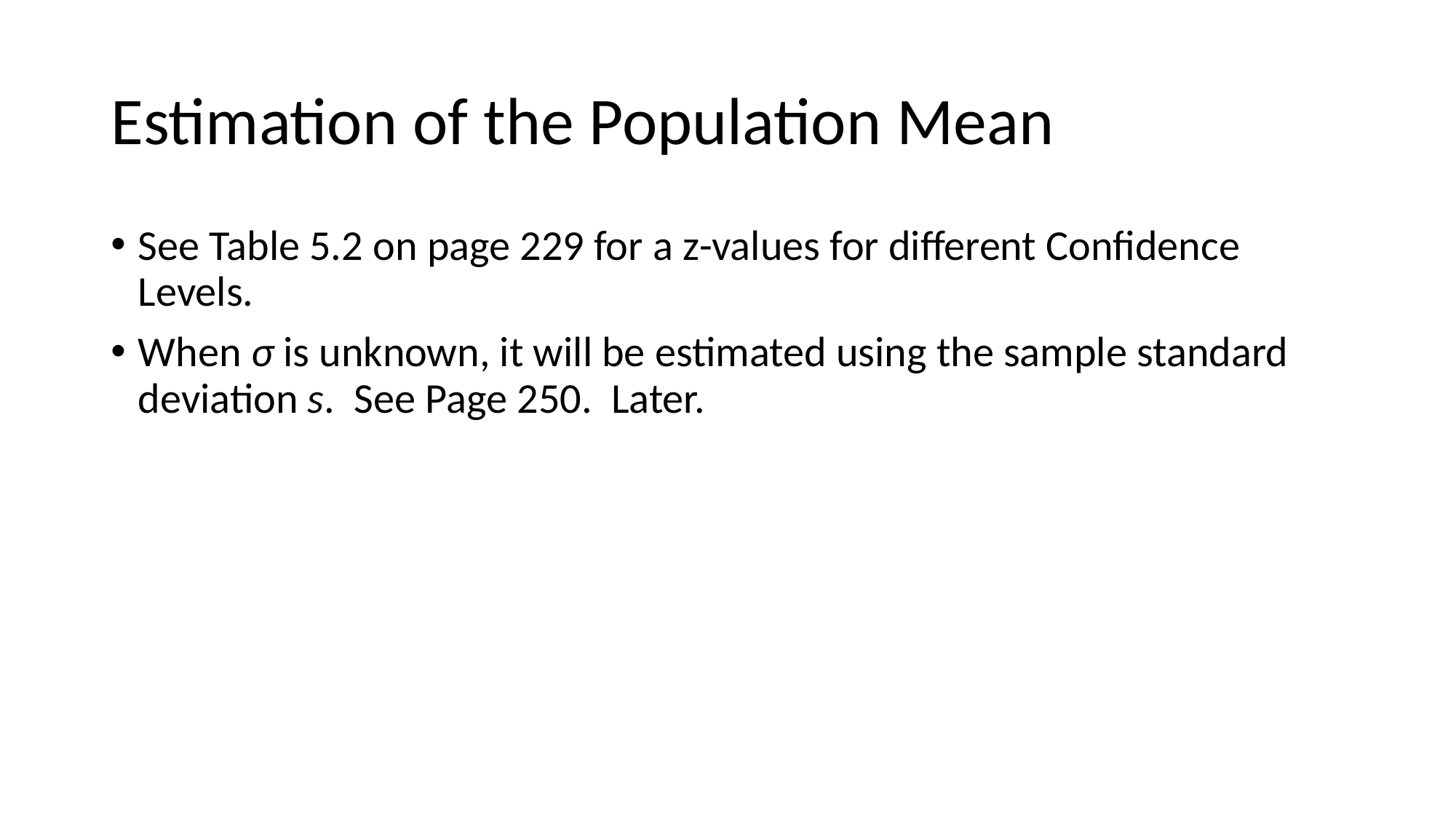

# Estimation of the Population Mean
See Table 5.2 on page 229 for a z-values for different Confidence Levels.
When σ is unknown, it will be estimated using the sample standard deviation s.  See Page 250.  Later.